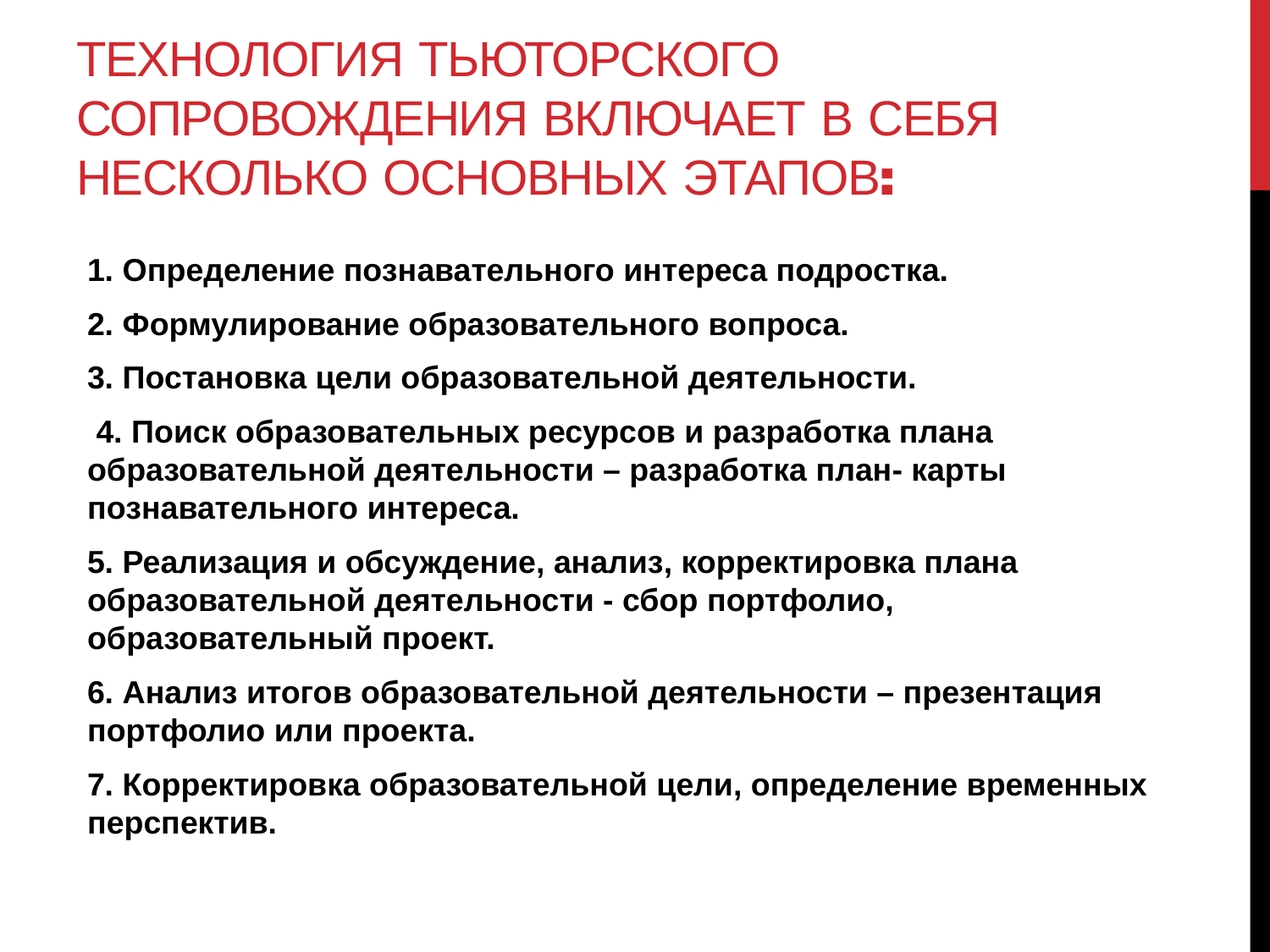

# Технология тьюторского сопровождения включает в себя несколько основных этапов:
1. Определение познавательного интереса подростка.
2. Формулирование образовательного вопроса.
3. Постановка цели образовательной деятельности.
 4. Поиск образовательных ресурсов и разработка плана образовательной деятельности – разработка план- карты познавательного интереса.
5. Реализация и обсуждение, анализ, корректировка плана образовательной деятельности - сбор портфолио, образовательный проект.
6. Анализ итогов образовательной деятельности – презентация портфолио или проекта.
7. Корректировка образовательной цели, определение временных перспектив.